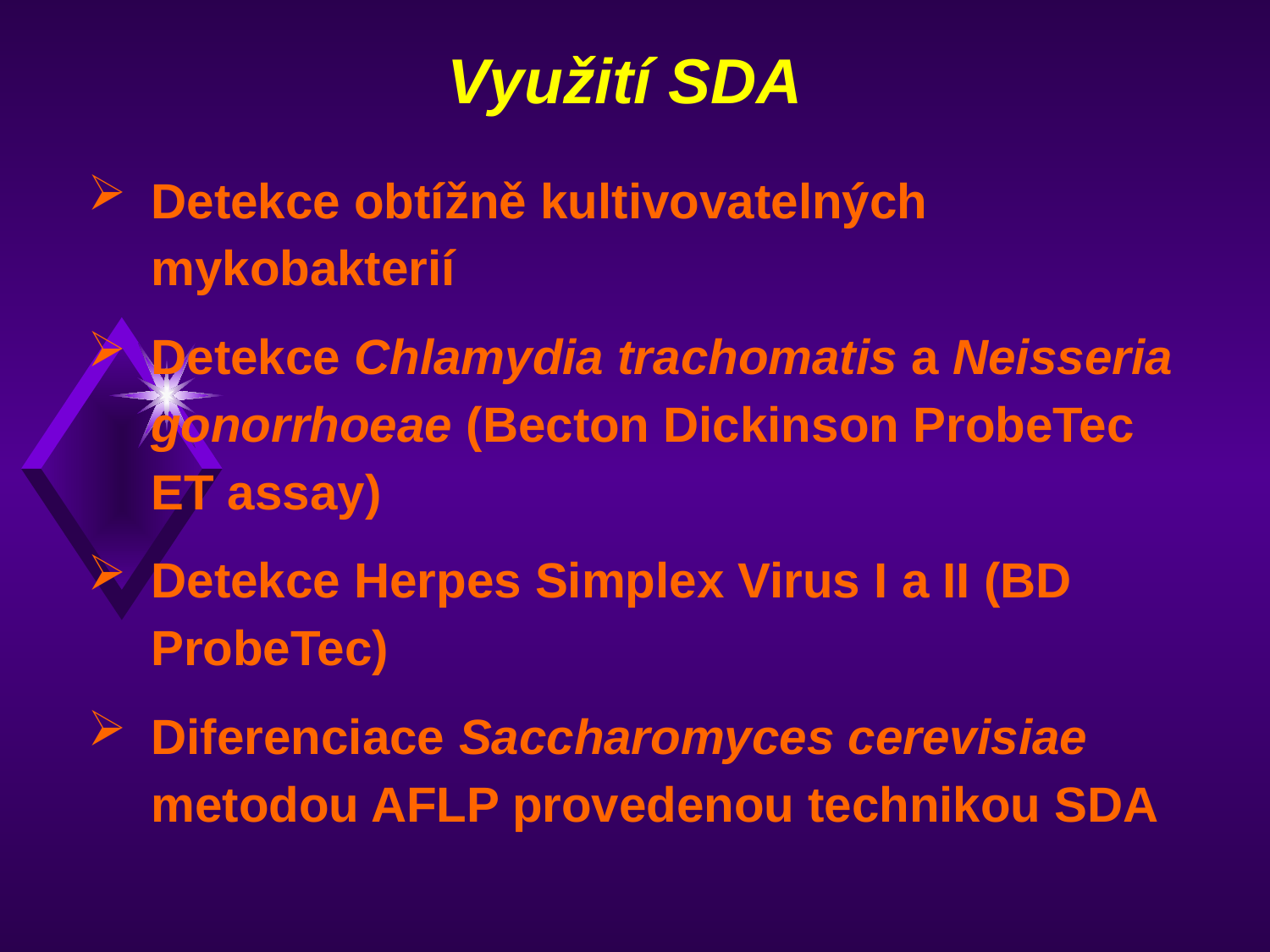

# Využití SDA
Detekce obtížně kultivovatelných mykobakterií
Detekce Chlamydia trachomatis a Neisseria gonorrhoeae (Becton Dickinson ProbeTec ET assay)
Detekce Herpes Simplex Virus I a II (BD ProbeTec)
Diferenciace Saccharomyces cerevisiae metodou AFLP provedenou technikou SDA